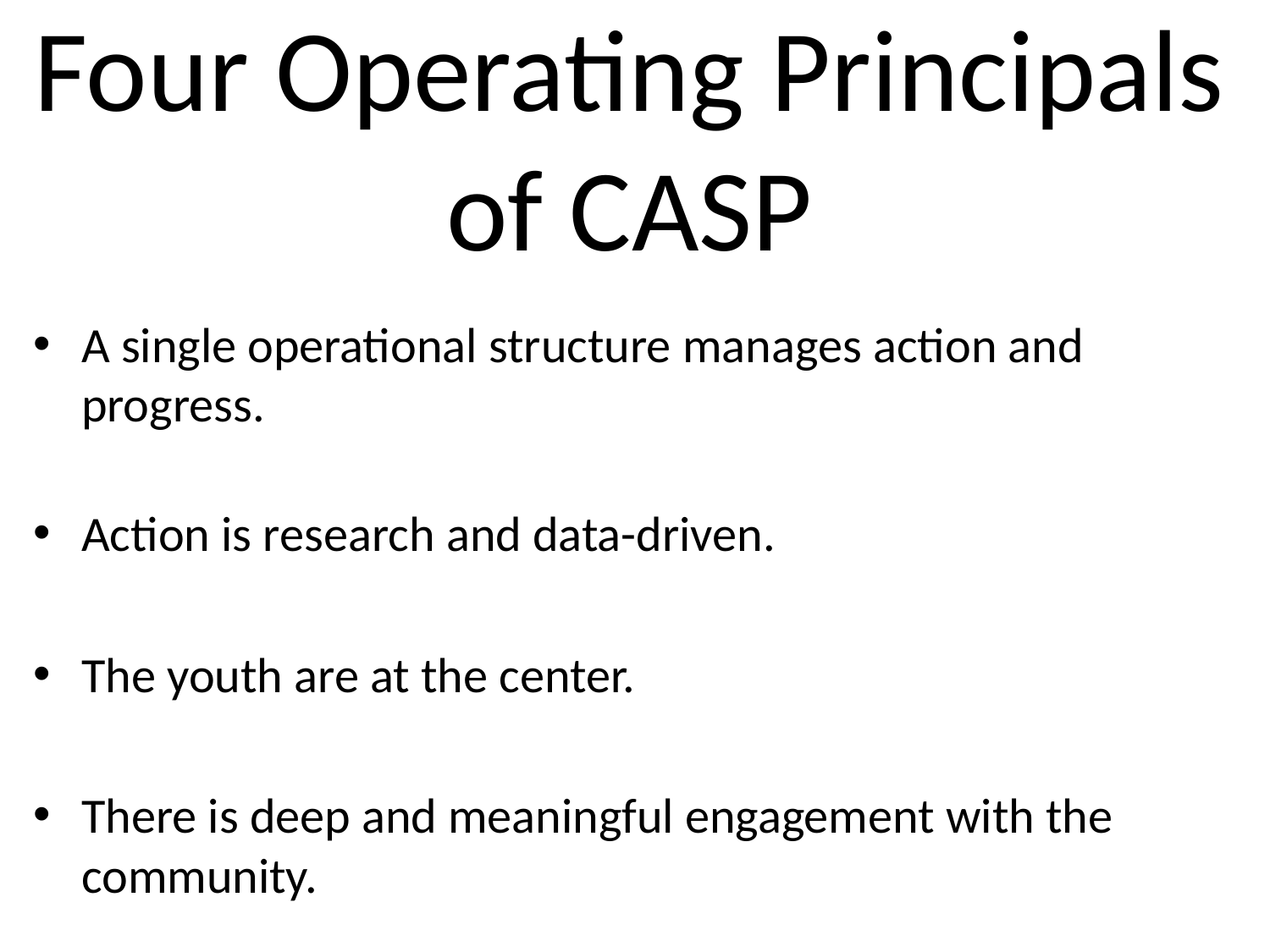

# Four Operating Principals of CASP
A single operational structure manages action and progress.

Action is research and data-driven.

The youth are at the center.

There is deep and meaningful engagement with the community.